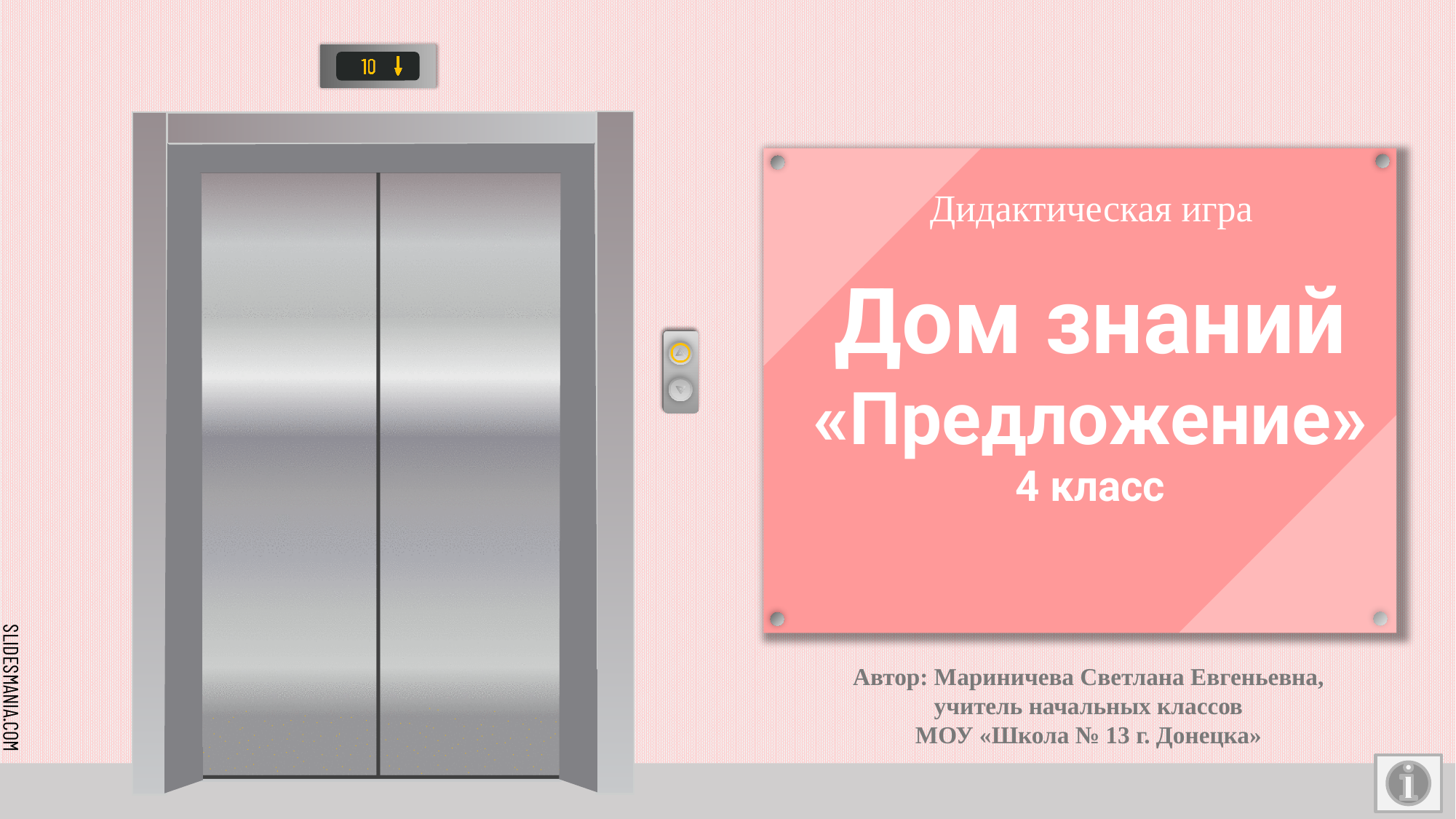

Дидактическая игра
# Дом знаний «Предложение» 4 класс
Автор: Мариничева Светлана Евгеньевна,
учитель начальных классов
МОУ «Школа № 13 г. Донецка»